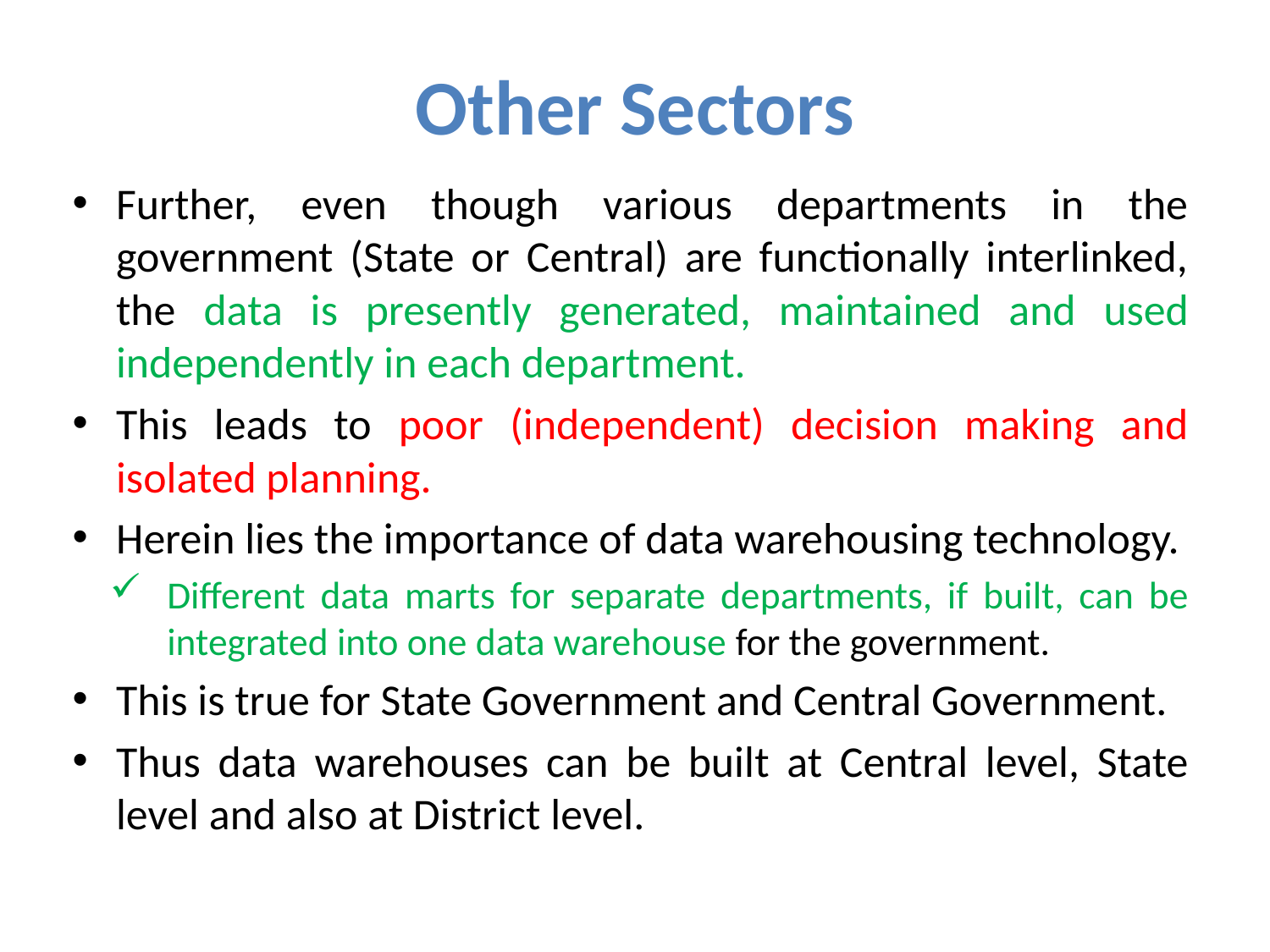

# Other Sectors
Further, even though various departments in the government (State or Central) are functionally interlinked, the data is presently generated, maintained and used independently in each department.
This leads to poor (independent) decision making and isolated planning.
Herein lies the importance of data warehousing technology.
Different data marts for separate departments, if built, can be integrated into one data warehouse for the government.
This is true for State Government and Central Government.
Thus data warehouses can be built at Central level, State level and also at District level.